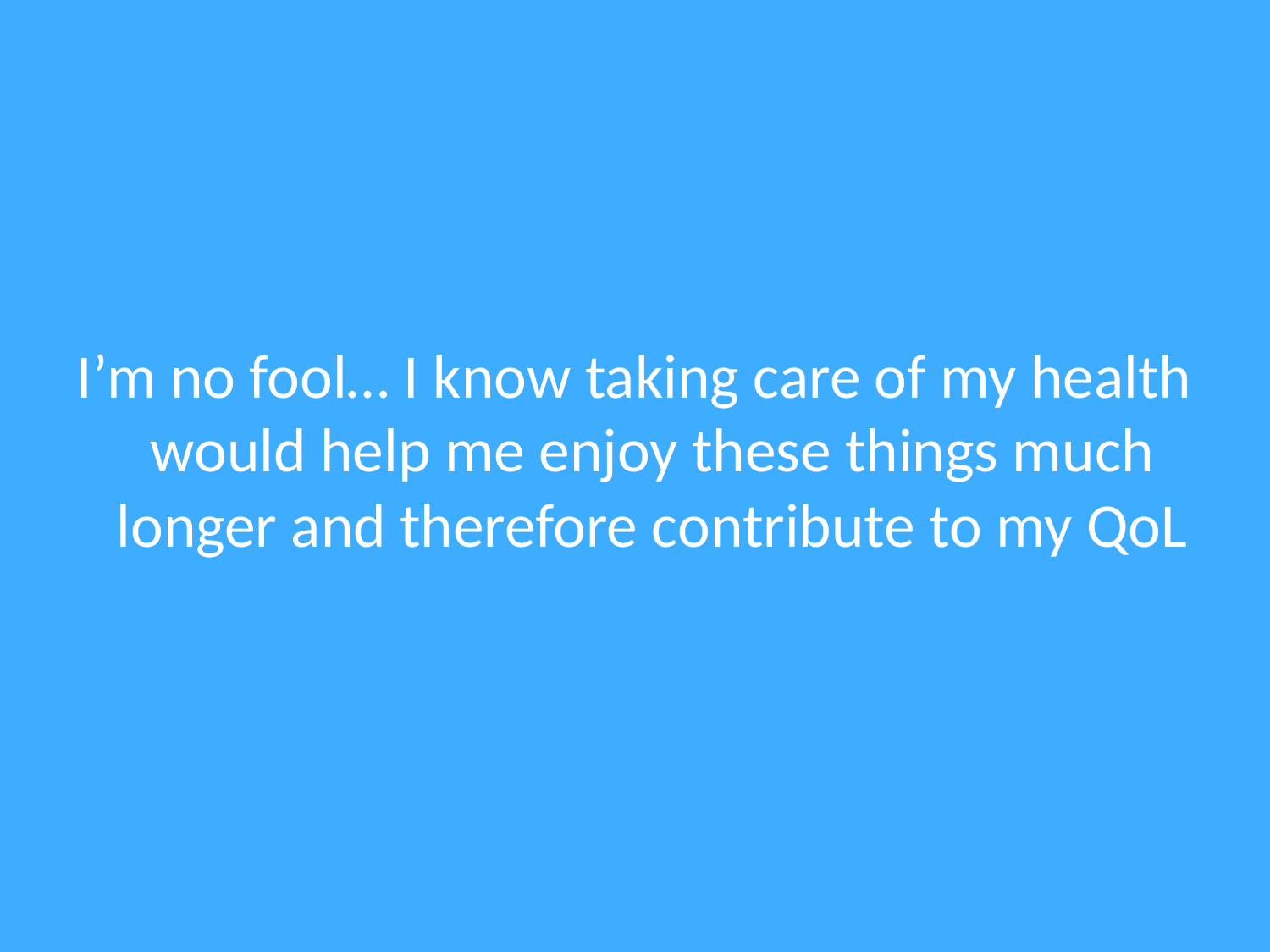

# I’m no fool… I know taking care of my health would help me enjoy these things much longer and therefore contribute to my QoL